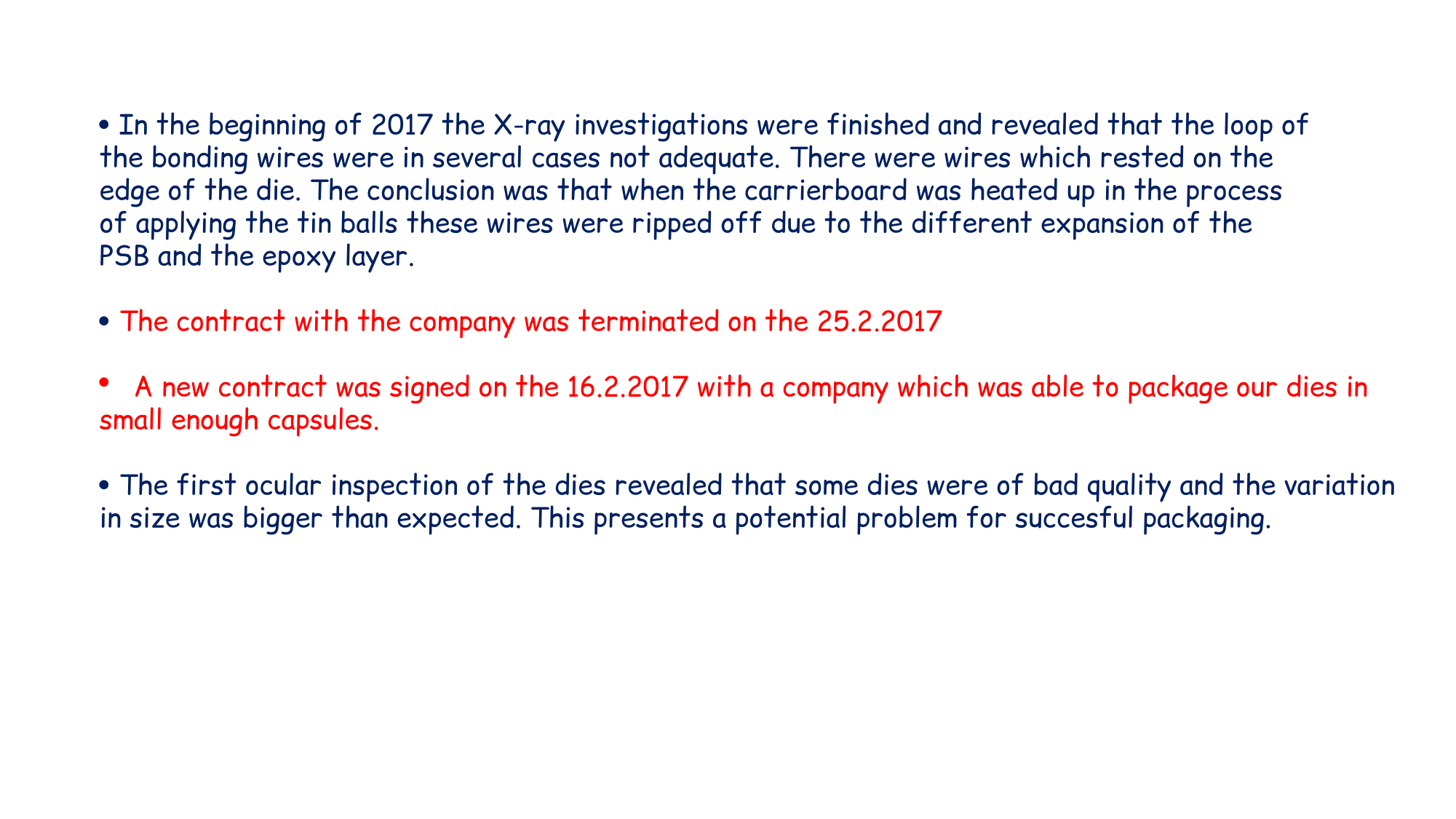

• In the beginning of 2017 the X-ray investigations were finished and revealed that the loop of
the bonding wires were in several cases not adequate. There were wires which rested on the
edge of the die. The conclusion was that when the carrierboard was heated up in the process
of applying the tin balls these wires were ripped off due to the different expansion of the
PSB and the epoxy layer.

• The contract with the company was terminated on the 25.2.2017

A new contract was signed on the 16.2.2017 with a company which was able to package our dies in
small enough capsules.

• The first ocular inspection of the dies revealed that some dies were of bad quality and the variation
in size was bigger than expected. This presents a potential problem for succesful packaging.